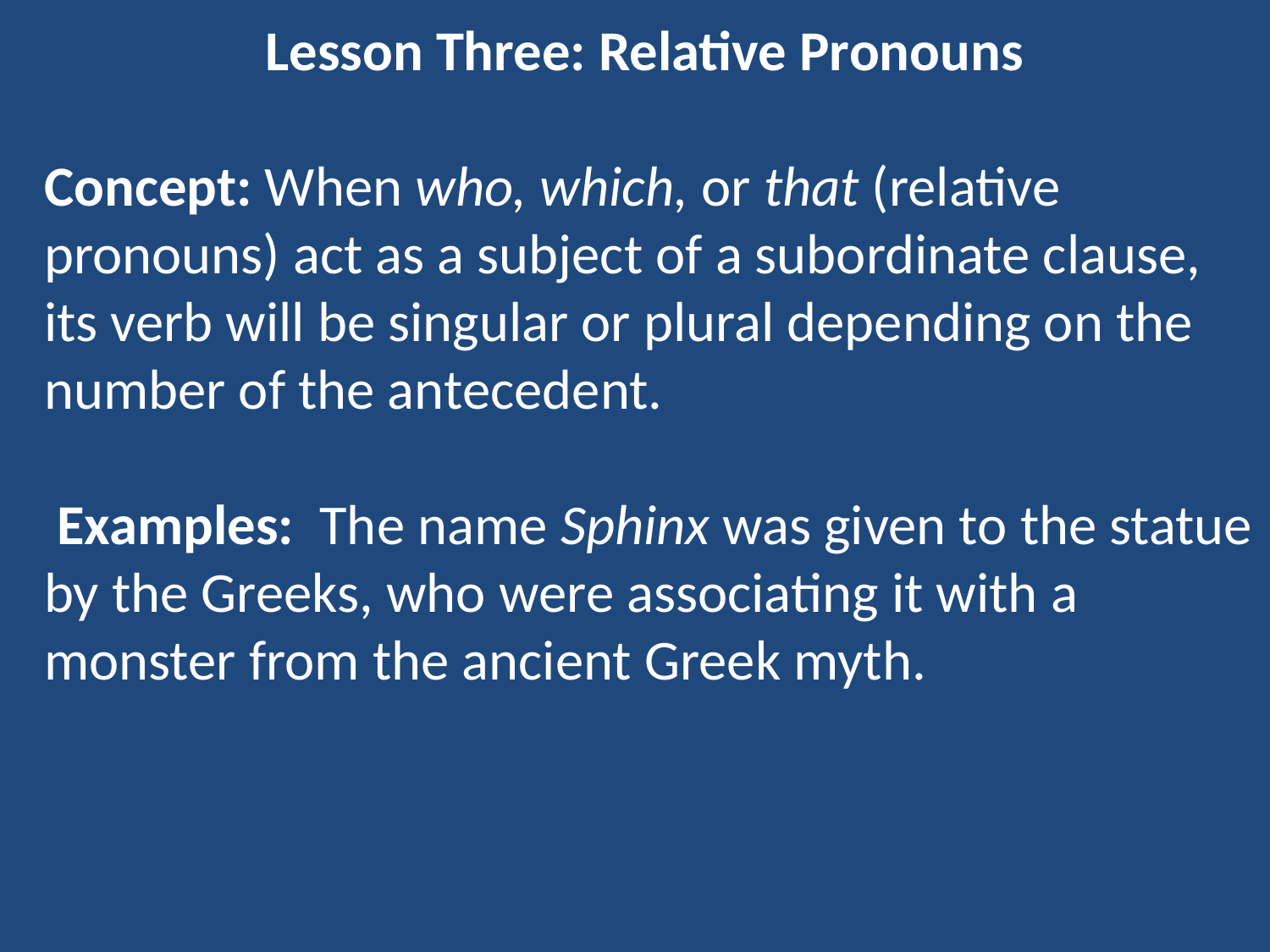

Lesson Three: Relative Pronouns

Concept: When who, which, or that (relative pronouns) act as a subject of a subordinate clause, its verb will be singular or plural depending on the number of the antecedent.

 Examples:  The name Sphinx was given to the statue by the Greeks, who were associating it with a monster from the ancient Greek myth.